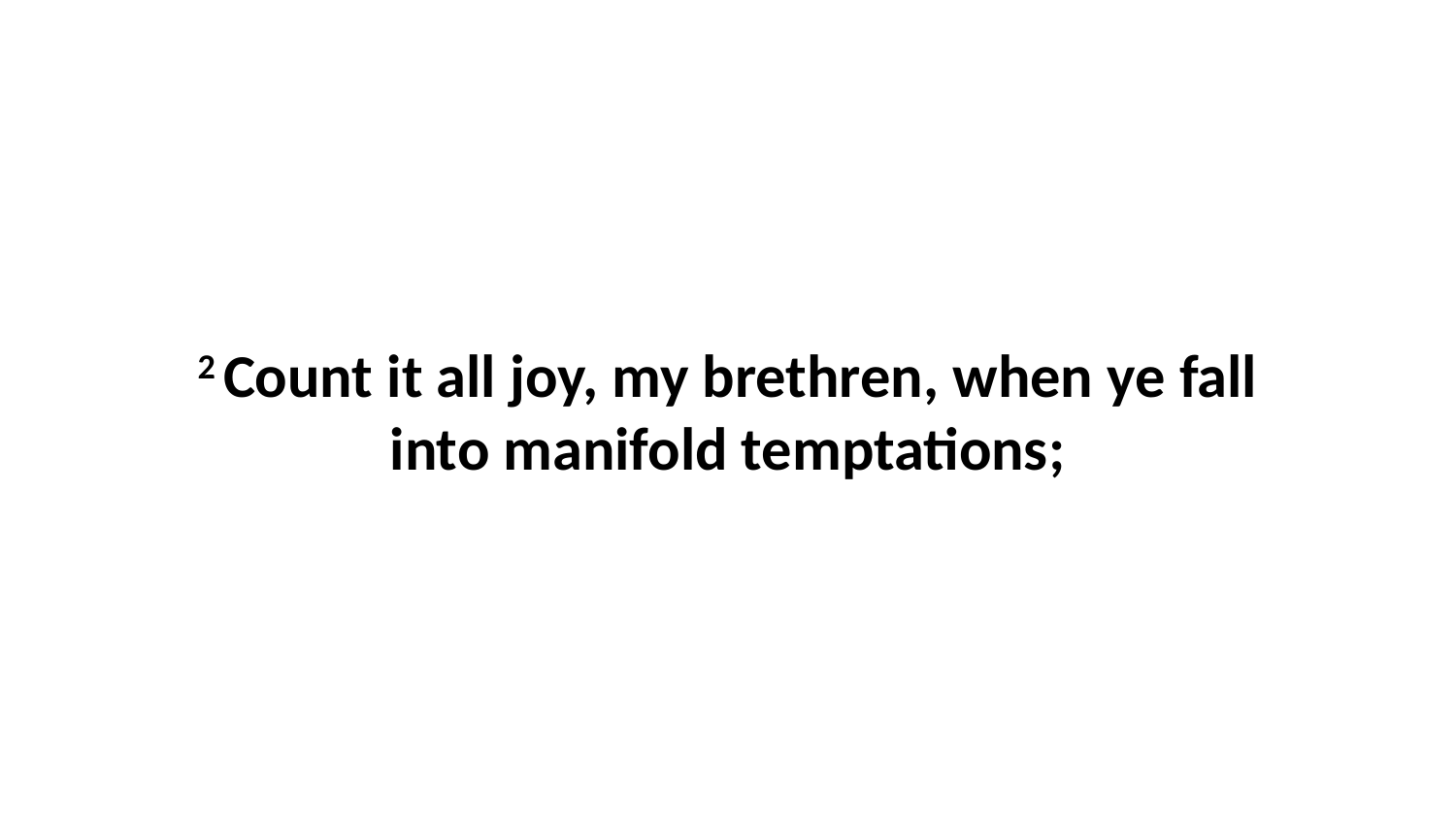

2 Count it all joy, my brethren, when ye fall into manifold temptations;